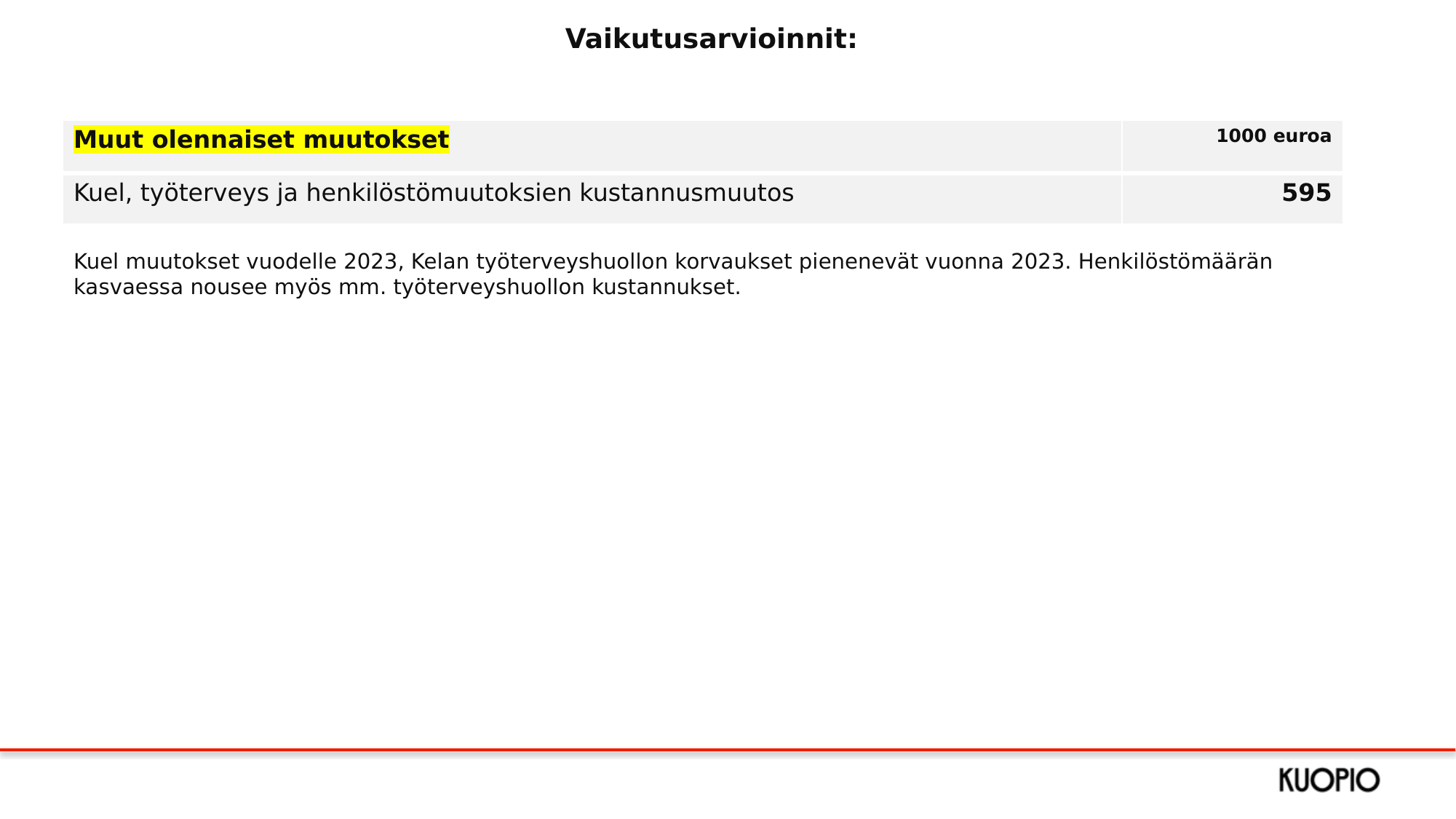

Vaikutusarvioinnit:

| Muut olennaiset muutokset | 1000 euroa |
| --- | --- |
| Kuel, työterveys ja henkilöstömuutoksien kustannusmuutos | 595 |
Kuel muutokset vuodelle 2023, Kelan työterveyshuollon korvaukset pienenevät vuonna 2023. Henkilöstömäärän kasvaessa nousee myös mm. työterveyshuollon kustannukset.